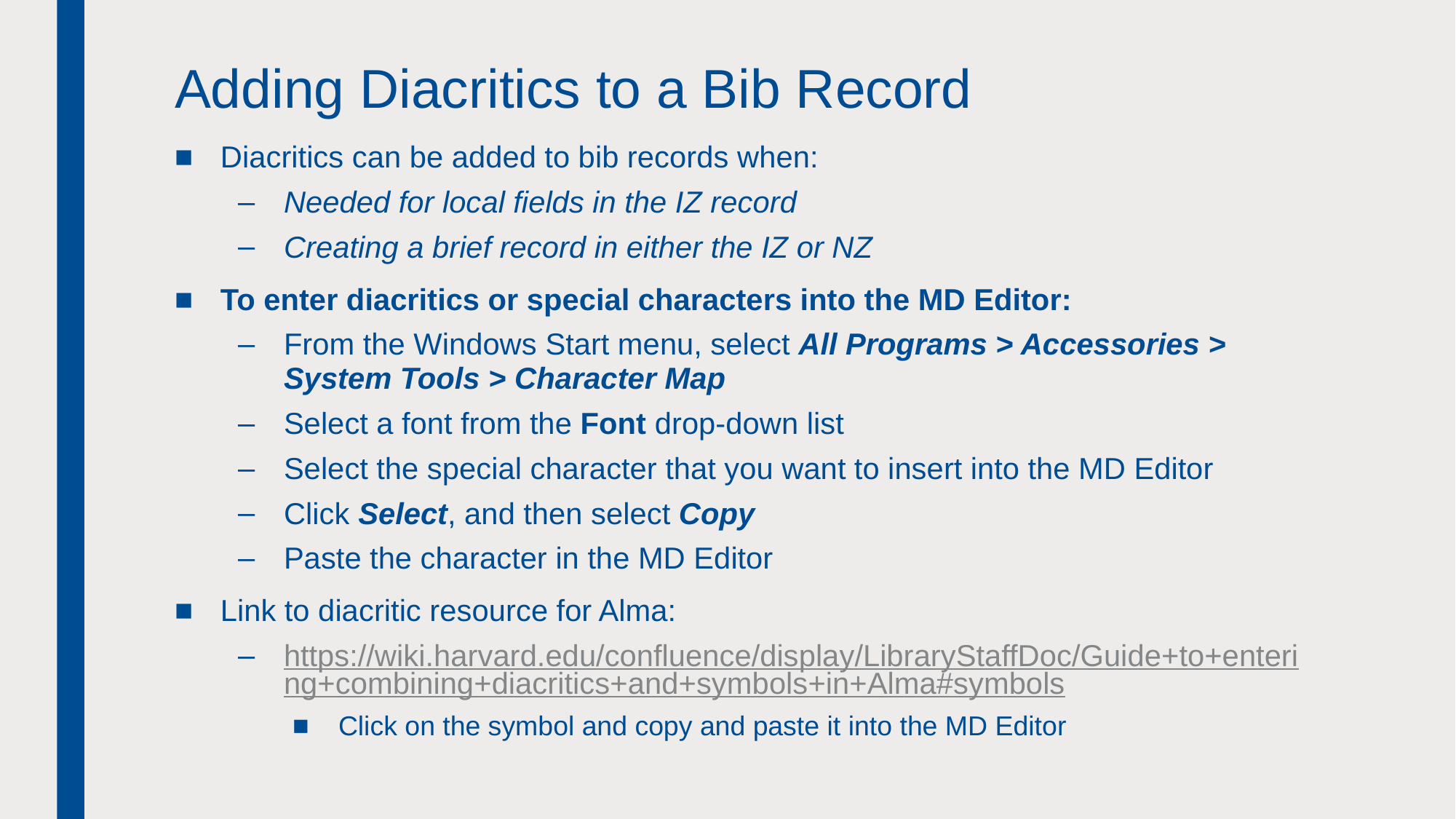

# Adding Diacritics to a Bib Record
Diacritics can be added to bib records when:
Needed for local fields in the IZ record
Creating a brief record in either the IZ or NZ
To enter diacritics or special characters into the MD Editor:
From the Windows Start menu, select All Programs > Accessories > System Tools > Character Map
Select a font from the Font drop-down list
Select the special character that you want to insert into the MD Editor
Click Select, and then select Copy
Paste the character in the MD Editor
Link to diacritic resource for Alma:
https://wiki.harvard.edu/confluence/display/LibraryStaffDoc/Guide+to+entering+combining+diacritics+and+symbols+in+Alma#symbols
Click on the symbol and copy and paste it into the MD Editor